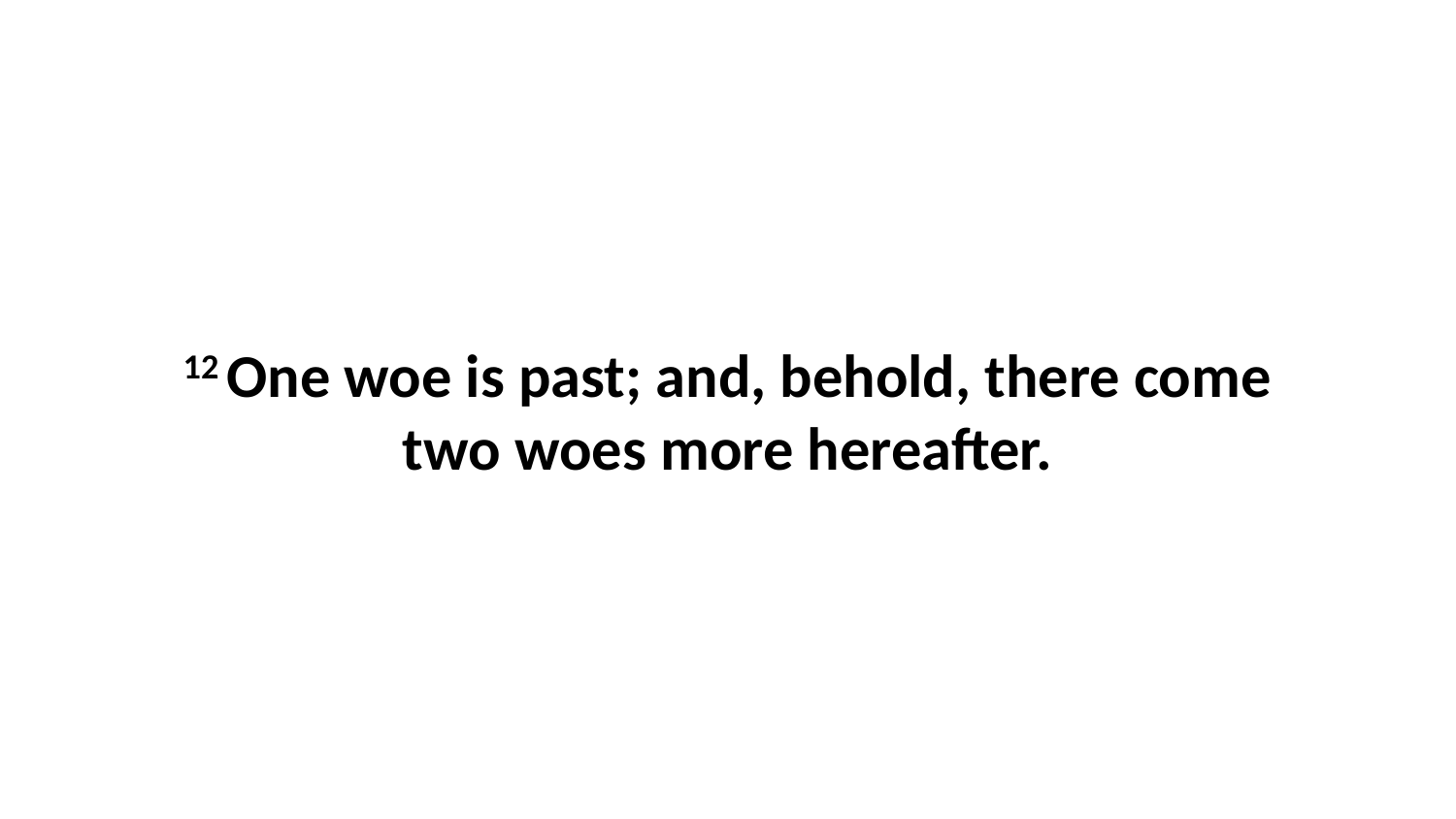

12 One woe is past; and, behold, there come two woes more hereafter.